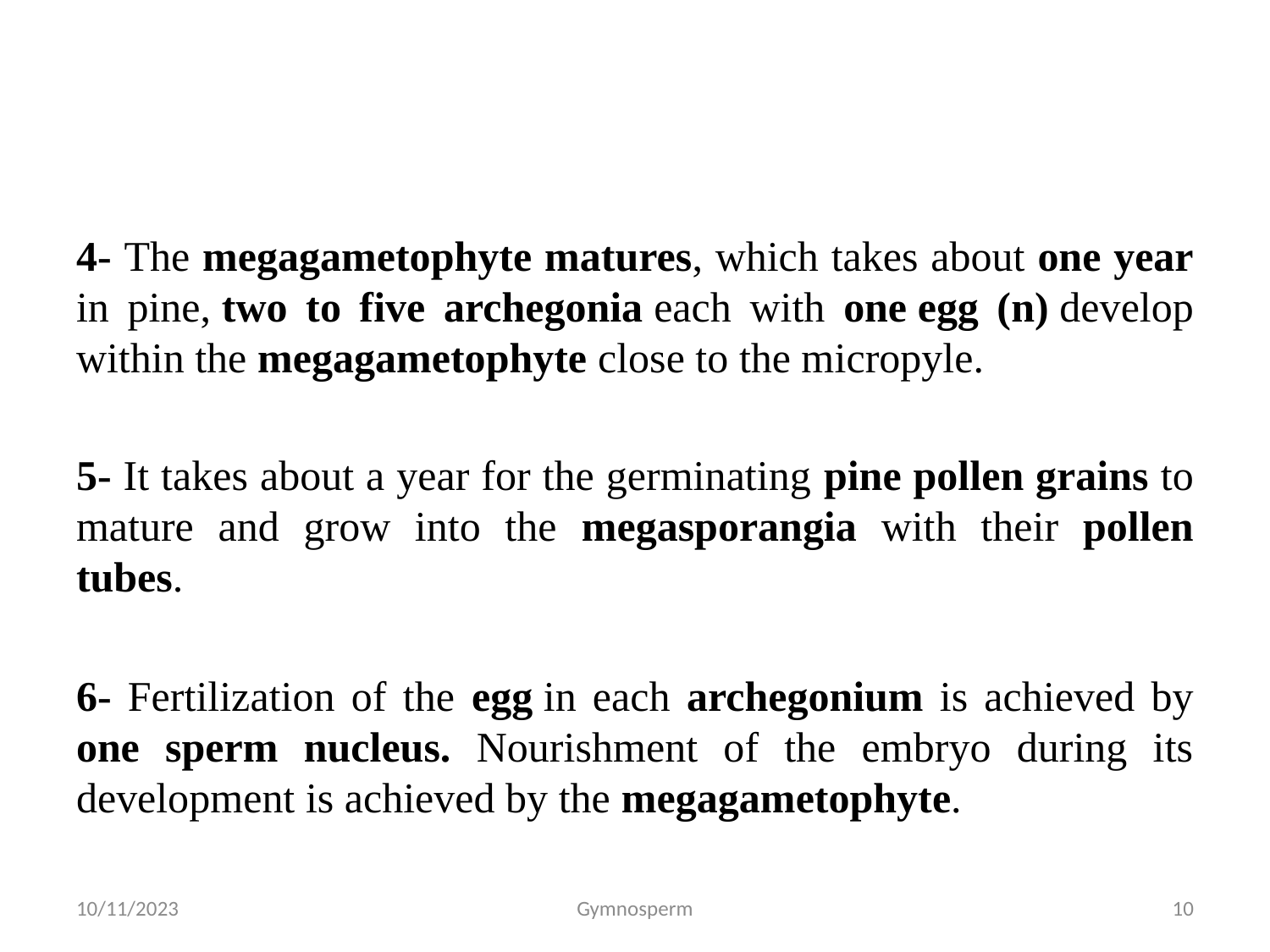

#
4- The megagametophyte matures, which takes about one year in pine, two to five archegonia each with one egg (n) develop within the megagametophyte close to the micropyle.

5- It takes about a year for the germinating pine pollen grains to mature and grow into the megasporangia with their pollen tubes.

6- Fertilization of the egg in each archegonium is achieved by one sperm nucleus. Nourishment of the embryo during its development is achieved by the megagametophyte.

10/11/2023
Gymnosperm
10